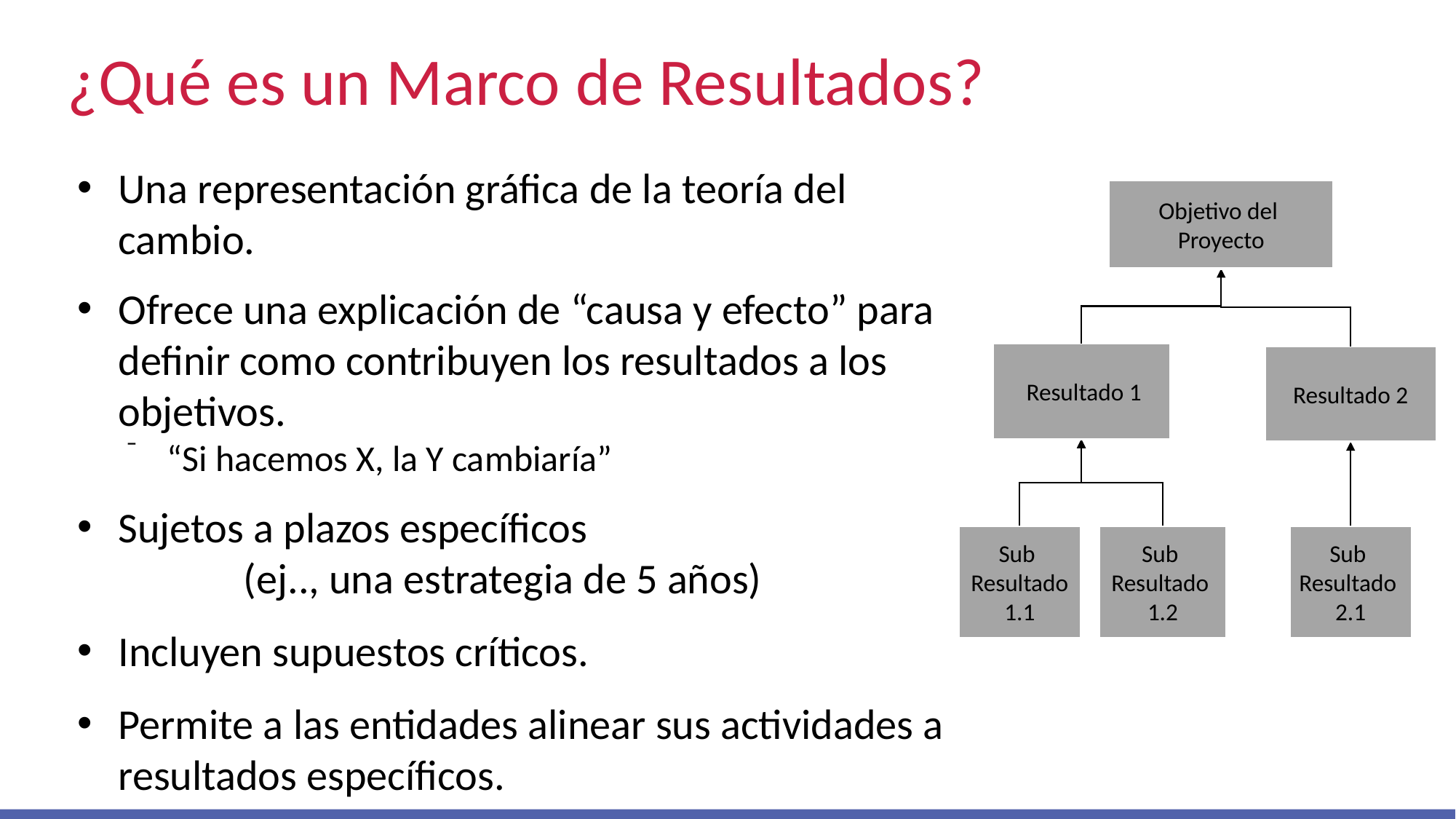

¿Qué es un Marco de Resultados?
Una representación gráfica de la teoría del cambio.

Ofrece una explicación de “causa y efecto” para definir como contribuyen los resultados a los objetivos.
“Si hacemos X, la Y cambiaría”

Sujetos a plazos específicos                                                      (ej.., una estrategia de 5 años)

Incluyen supuestos críticos.

Permite a las entidades alinear sus actividades a resultados específicos.

Objetivo del
Proyecto
 Resultado 1
Resultado 2
Sub
Resultado
1.1
Sub
Resultado
1.2
Sub
Resultado
2.1
   https://www.dol.gov/agencies/ilab                                                                 Office of Child Labor, Forced Labor, and Human Trafficking                                                                                    @ILAB_DOL